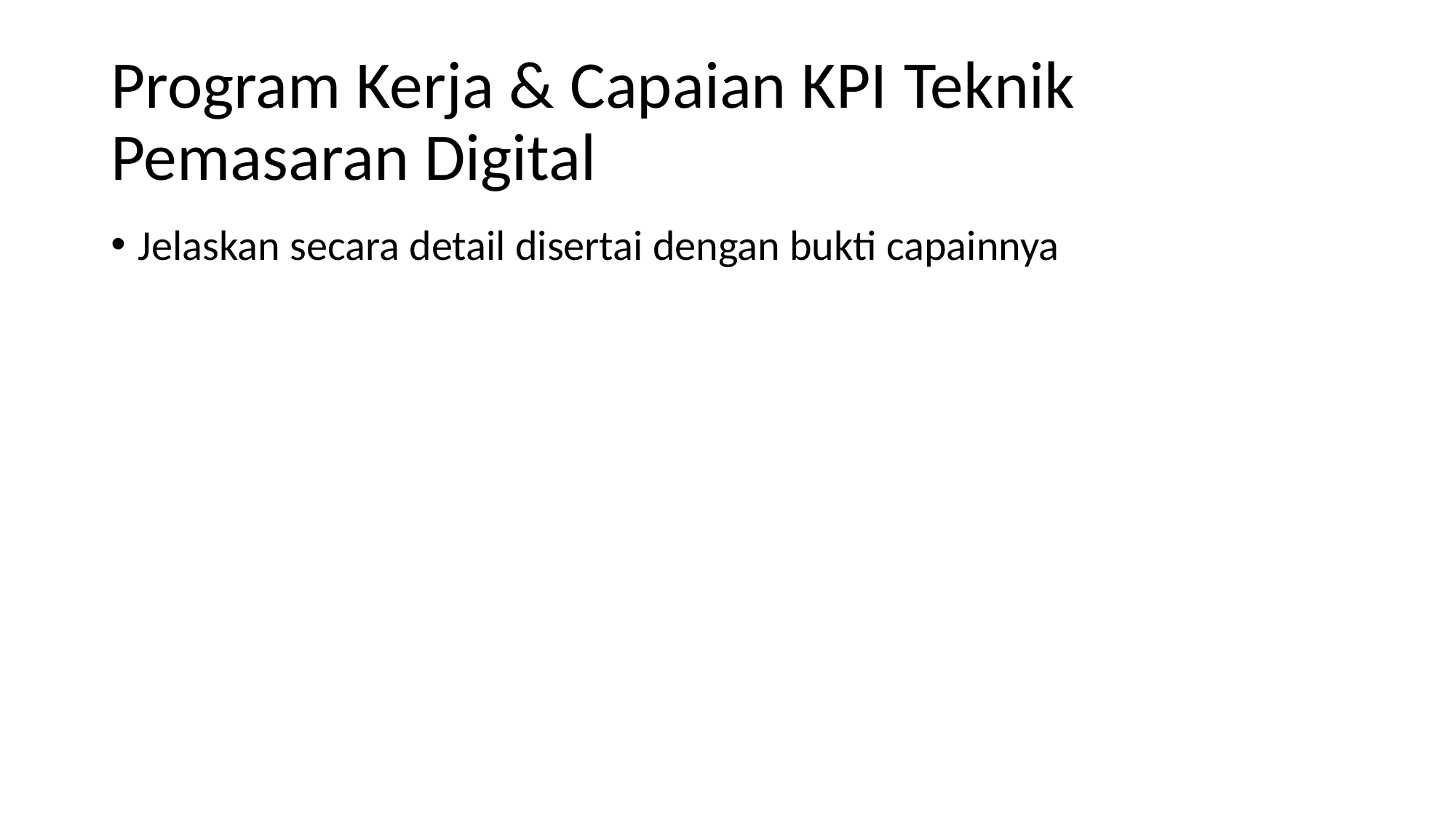

# Program Kerja & Capaian KPI Teknik Pemasaran Digital
Jelaskan secara detail disertai dengan bukti capainnya